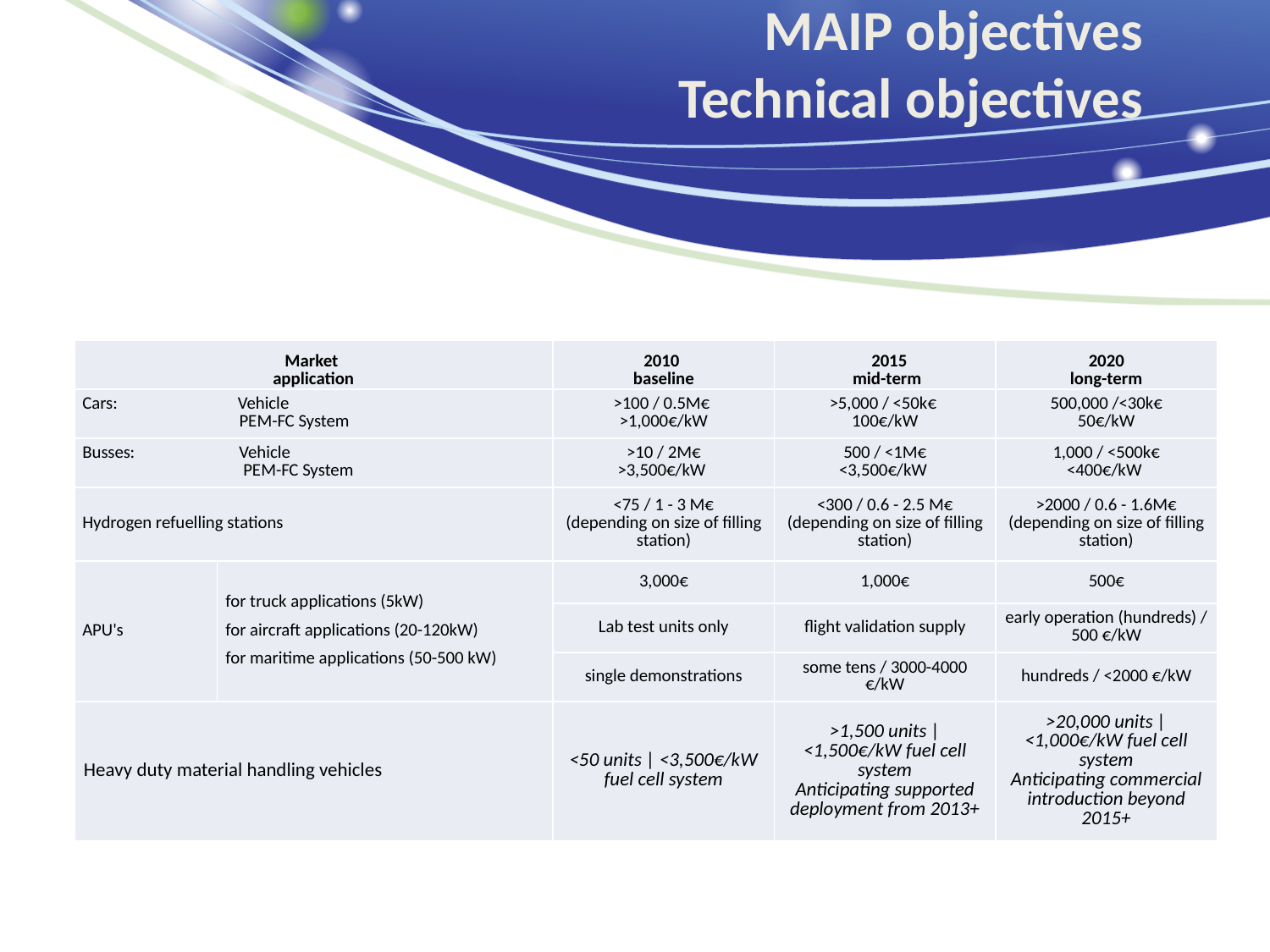

MAIP objectives
Technical objectives
| Market application |  | 2010 baseline | 2015 mid-term | 2020 long-term |
| --- | --- | --- | --- | --- |
| Cars: Vehicle PEM-FC System |  | >100 / 0.5M€  >1,000€/kW | >5,000 / <50k€  100€/kW | 500,000 /<30k€ 50€/kW |
| Busses: Vehicle PEM-FC System |  | >10 / 2M€ >3,500€/kW | 500 / <1M€ <3,500€/kW | 1,000 / <500k€ <400€/kW |
| Hydrogen refuelling stations |  | <75 / 1 - 3 M€ (depending on size of filling station) | <300 / 0.6 - 2.5 M€ (depending on size of filling station) | >2000 / 0.6 - 1.6M€ (depending on size of filling station) |
| APU's | for truck applications (5kW) for aircraft applications (20-120kW) for maritime applications (50-500 kW) | 3,000€ | 1,000€ | 500€ |
|  |  | Lab test units only | flight validation supply | early operation (hundreds) / 500 €/kW |
|  |  | single demonstrations | some tens / 3000-4000 €/kW | hundreds / <2000 €/kW |
| Heavy duty material handling vehicles |  | <50 units | <3,500€/kW fuel cell system | >1,500 units | <1,500€/kW fuel cell system Anticipating supported deployment from 2013+ | >20,000 units | <1,000€/kW fuel cell system Anticipating commercial introduction beyond 2015+ |